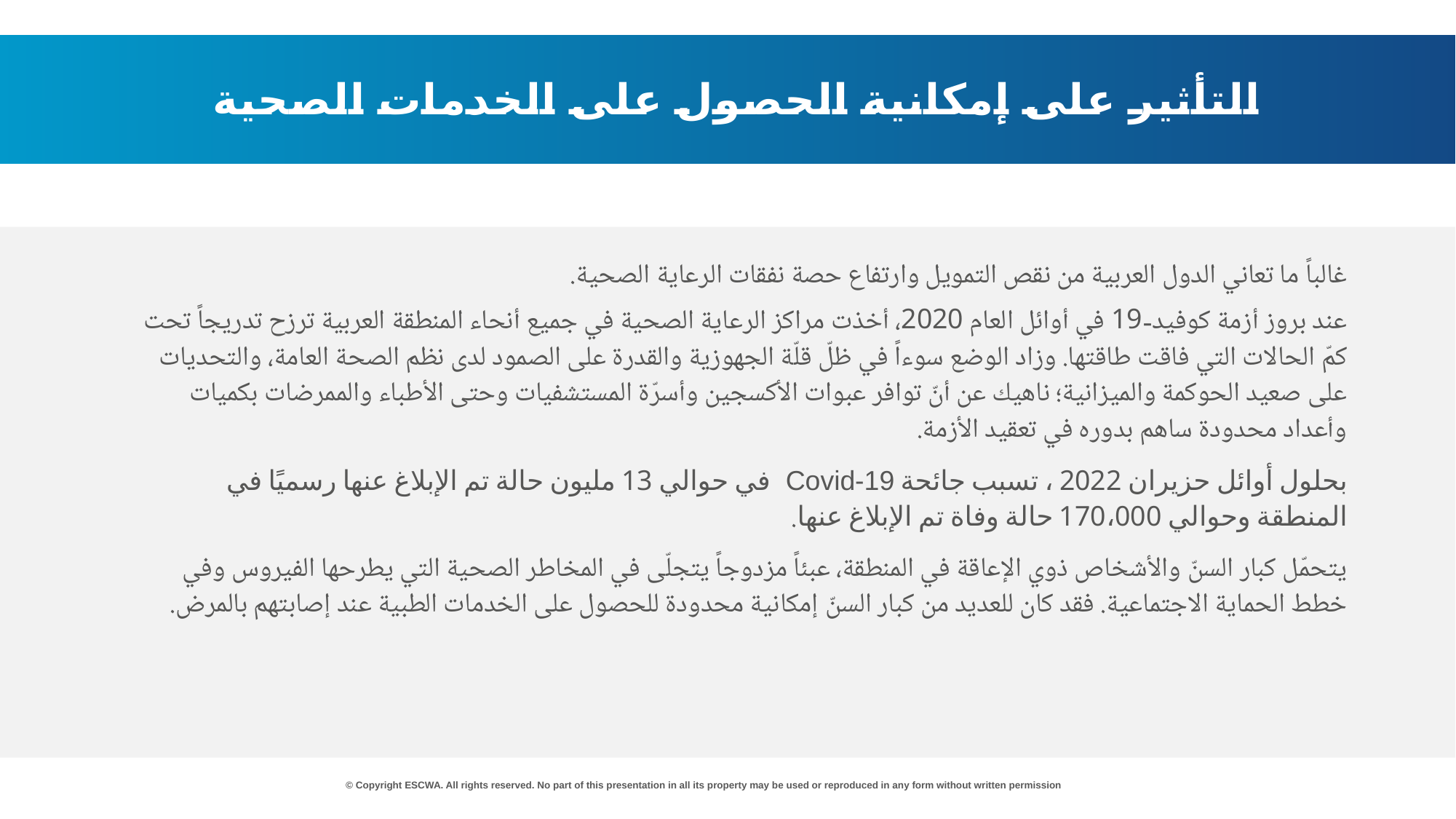

التأثير على إمكانية الحصول على الخدمات الصحية

غالباً ما تعاني الدول العربية من نقص التمويل وارتفاع حصة نفقات الرعاية الصحية.
عند بروز أزمة كوفيد-19 في أوائل العام 2020، أخذت مراكز الرعاية الصحية في جميع أنحاء المنطقة العربية ترزح تدريجاً تحت كمّ الحالات التي فاقت طاقتها. وزاد الوضع سوءاً في ظلّ قلّة الجهوزية والقدرة على الصمود لدى نظم الصحة العامة، والتحديات على صعيد الحوكمة والميزانية؛ ناهيك عن أنّ توافر عبوات الأكسجين وأسرّة المستشفيات وحتى الأطباء والممرضات بكميات وأعداد محدودة ساهم بدوره في تعقيد الأزمة.
بحلول أوائل حزيران 2022 ، تسبب جائحة Covid-19  في حوالي 13 مليون حالة تم الإبلاغ عنها رسميًا في المنطقة وحوالي 170،000 حالة وفاة تم الإبلاغ عنها.
يتحمّل كبار السنّ والأشخاص ذوي الإعاقة في المنطقة، عبئاً مزدوجاً يتجلّى في المخاطر الصحية التي يطرحها الفيروس وفي خطط الحماية الاجتماعية. فقد كان للعديد من كبار السنّ إمكانية محدودة للحصول على الخدمات الطبية عند إصابتهم بالمرض.